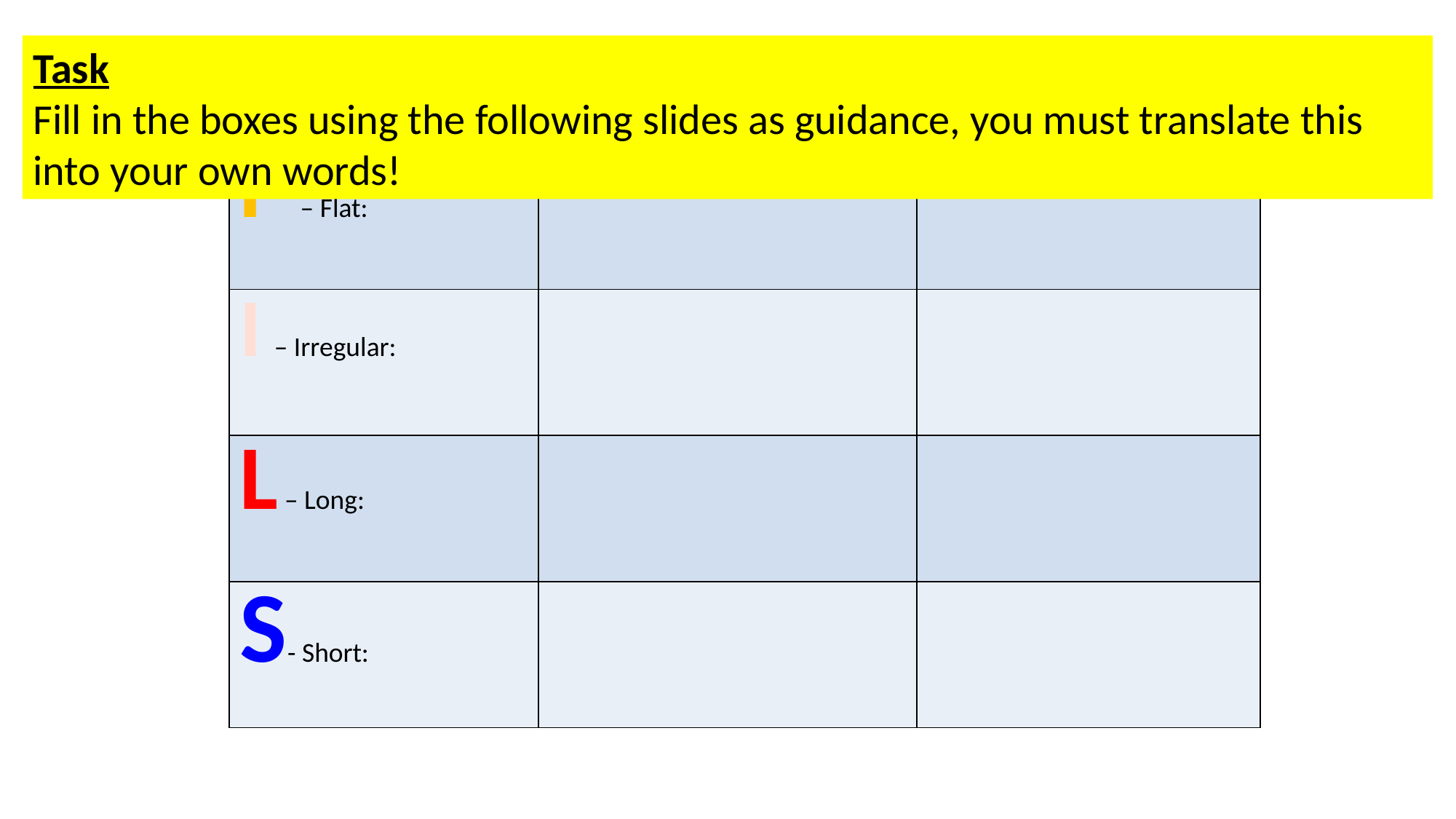

Task
Fill in the boxes using the following slides as guidance, you must translate this into your own words!
| TYPE OF BONE | JOB | EXAMPLES |
| --- | --- | --- |
| F – Flat: |  |  |
| I – Irregular: |  |  |
| L – Long: |  |  |
| S- Short: |  |  |